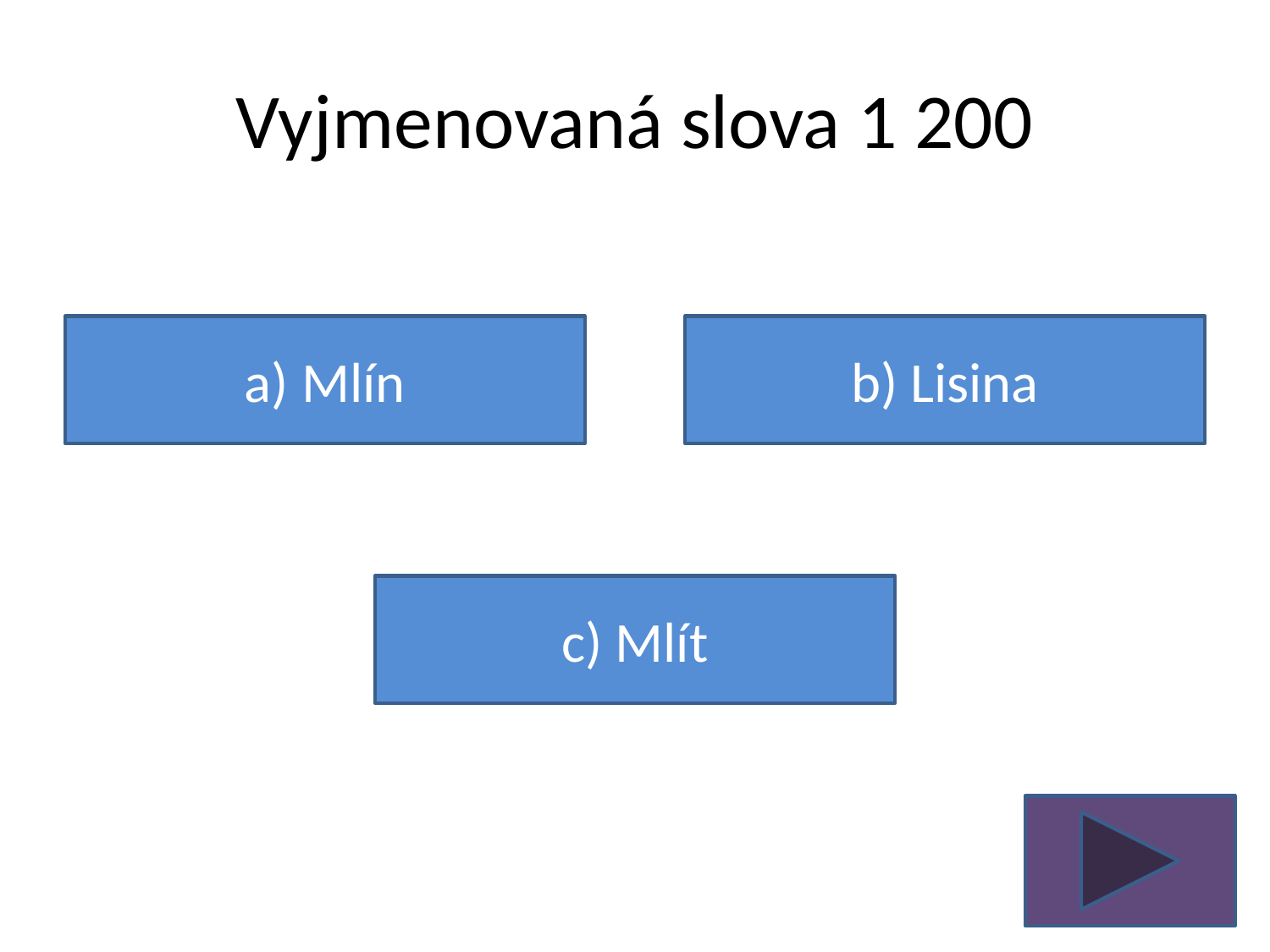

# Vyjmenovaná slova 1 200

a) Mlín
b) Lisina
c) Mlít